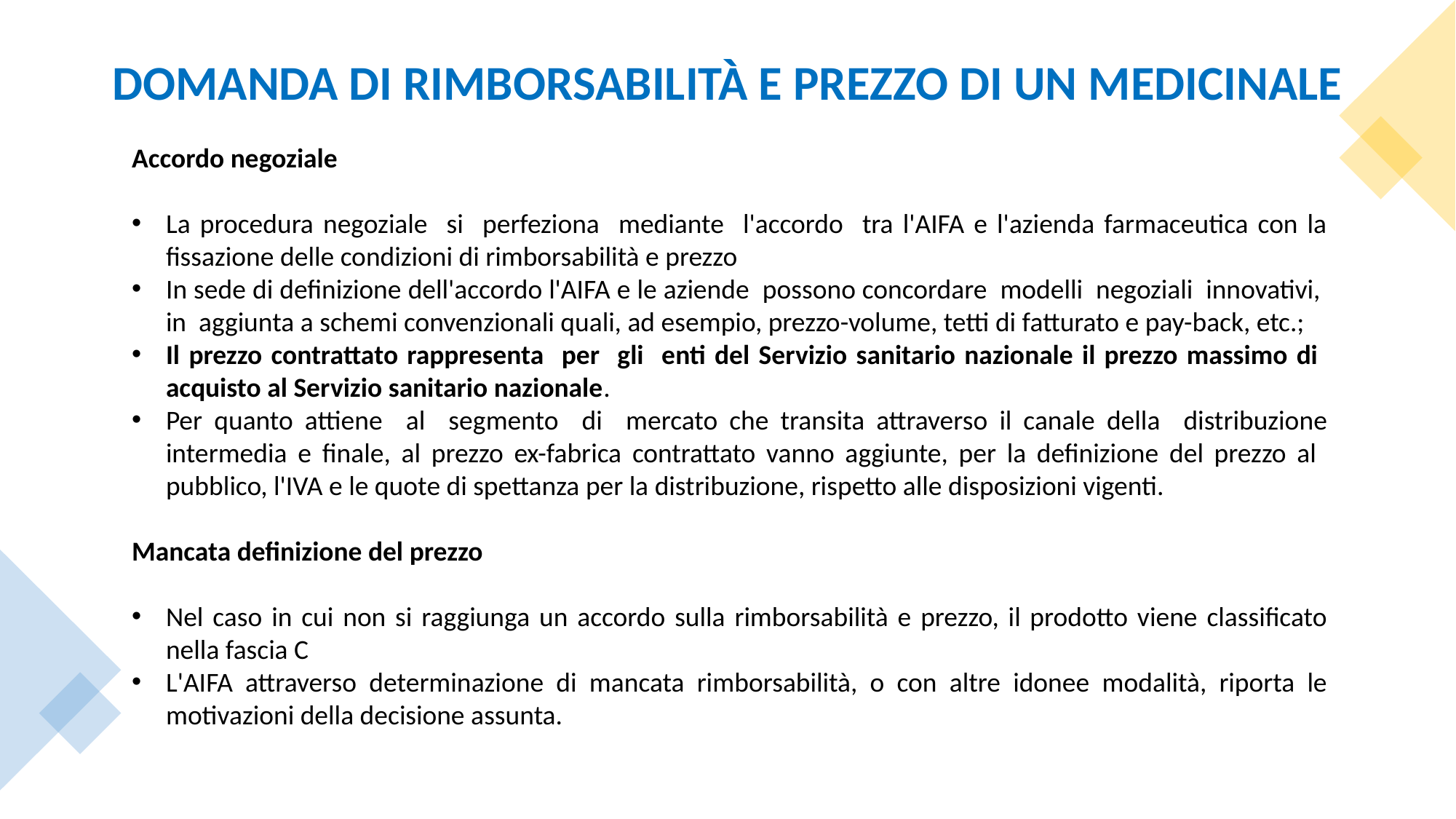

# DOMANDA DI RIMBORSABILITÀ E PREZZO DI UN MEDICINALE
Accordo negoziale

La procedura negoziale  si  perfeziona  mediante  l'accordo  tra l'AIFA e l'azienda farmaceutica con la fissazione delle condizioni di rimborsabilità e prezzo
In sede di definizione dell'accordo l'AIFA e le aziende  possono concordare  modelli  negoziali  innovativi,  in  aggiunta a schemi convenzionali quali, ad esempio, prezzo-volume, tetti di fatturato e pay-back, etc.;
Il prezzo contrattato rappresenta  per  gli  enti del Servizio sanitario nazionale il prezzo massimo di  acquisto al Servizio sanitario nazionale.
Per quanto attiene  al  segmento  di  mercato che transita attraverso il canale della  distribuzione intermedia e finale, al prezzo ex-fabrica contrattato vanno aggiunte, per la definizione del prezzo al  pubblico, l'IVA e le quote di spettanza per la distribuzione, rispetto alle disposizioni vigenti.

Mancata definizione del prezzo

Nel caso in cui non si raggiunga un accordo sulla rimborsabilità e prezzo, il prodotto viene classificato nella fascia C
L'AIFA attraverso determinazione di mancata rimborsabilità, o con altre idonee modalità, riporta le motivazioni della decisione assunta.